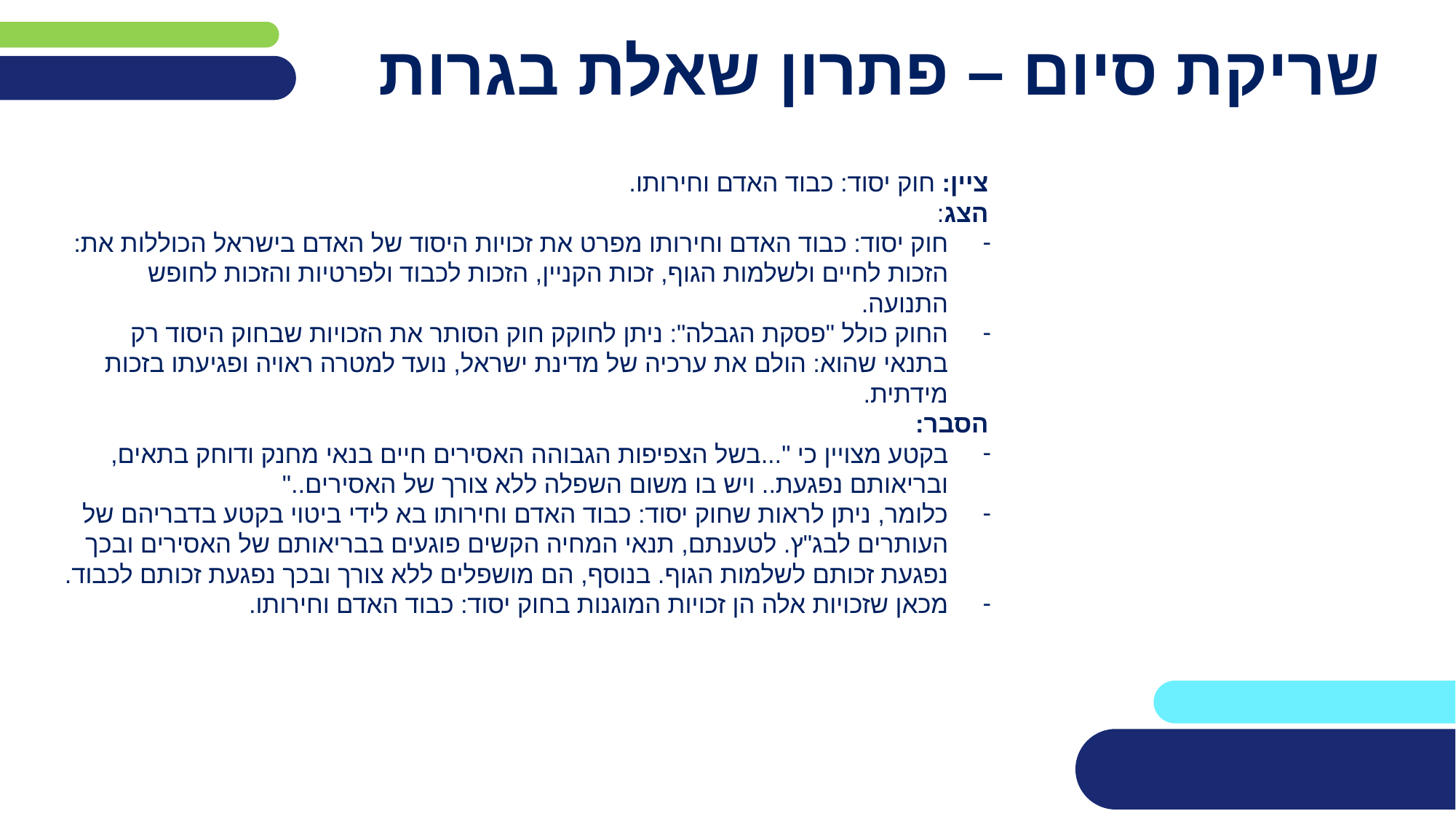

# שריקת סיום – פתרון שאלת בגרות
ציין: חוק יסוד: כבוד האדם וחירותו.
הצג:
חוק יסוד: כבוד האדם וחירותו מפרט את זכויות היסוד של האדם בישראל הכוללות את: הזכות לחיים ולשלמות הגוף, זכות הקניין, הזכות לכבוד ולפרטיות והזכות לחופש התנועה.
החוק כולל "פסקת הגבלה": ניתן לחוקק חוק הסותר את הזכויות שבחוק היסוד רק בתנאי שהוא: הולם את ערכיה של מדינת ישראל, נועד למטרה ראויה ופגיעתו בזכות מידתית.
הסבר:
בקטע מצויין כי "...בשל הצפיפות הגבוהה האסירים חיים בנאי מחנק ודוחק בתאים, ובריאותם נפגעת.. ויש בו משום השפלה ללא צורך של האסירים.."
כלומר, ניתן לראות שחוק יסוד: כבוד האדם וחירותו בא לידי ביטוי בקטע בדבריהם של העותרים לבג"ץ. לטענתם, תנאי המחיה הקשים פוגעים בבריאותם של האסירים ובכך נפגעת זכותם לשלמות הגוף. בנוסף, הם מושפלים ללא צורך ובכך נפגעת זכותם לכבוד.
מכאן שזכויות אלה הן זכויות המוגנות בחוק יסוד: כבוד האדם וחירותו.